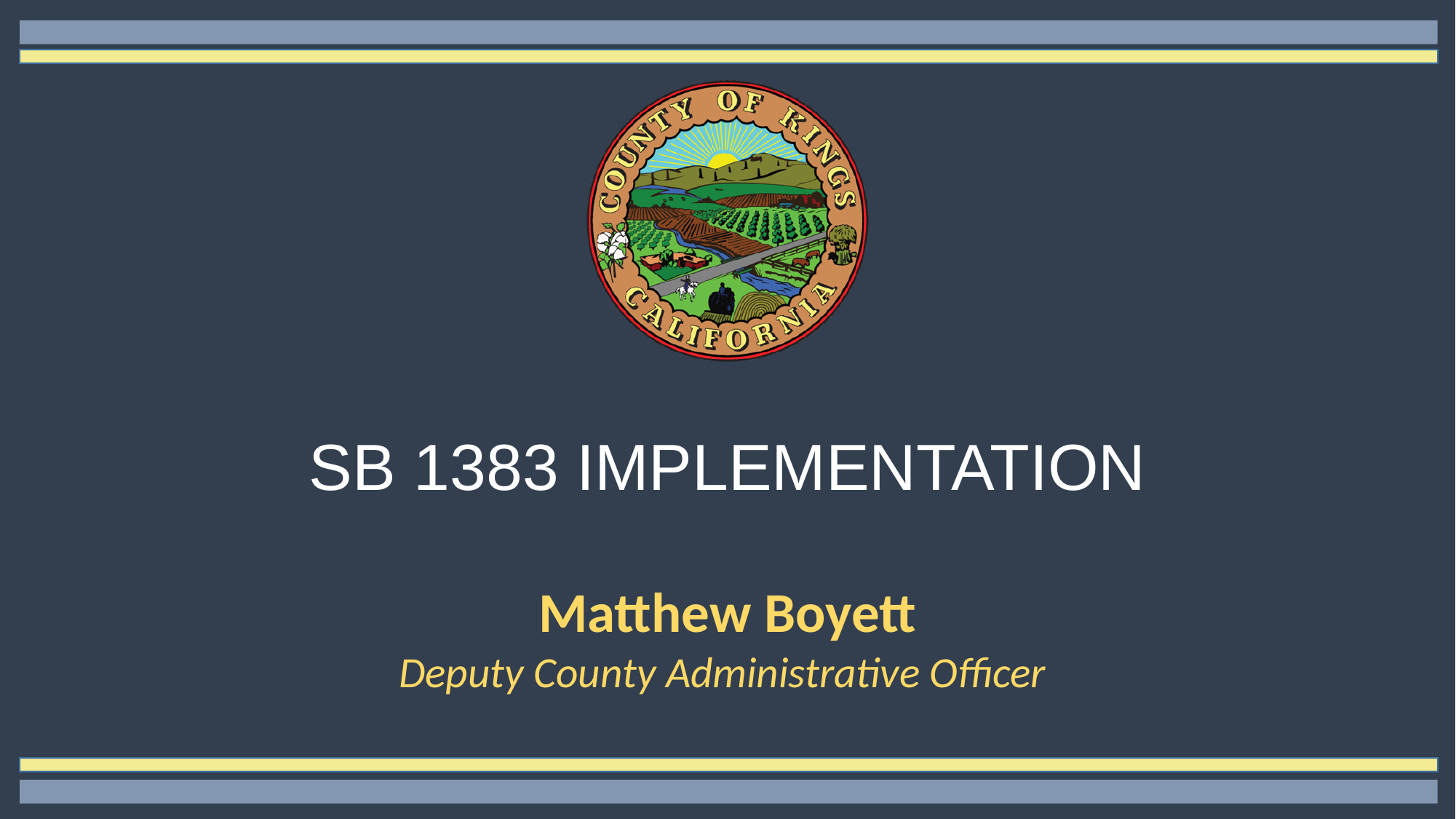

# SB 1383 Implementation
Matthew Boyett
Deputy County Administrative Officer